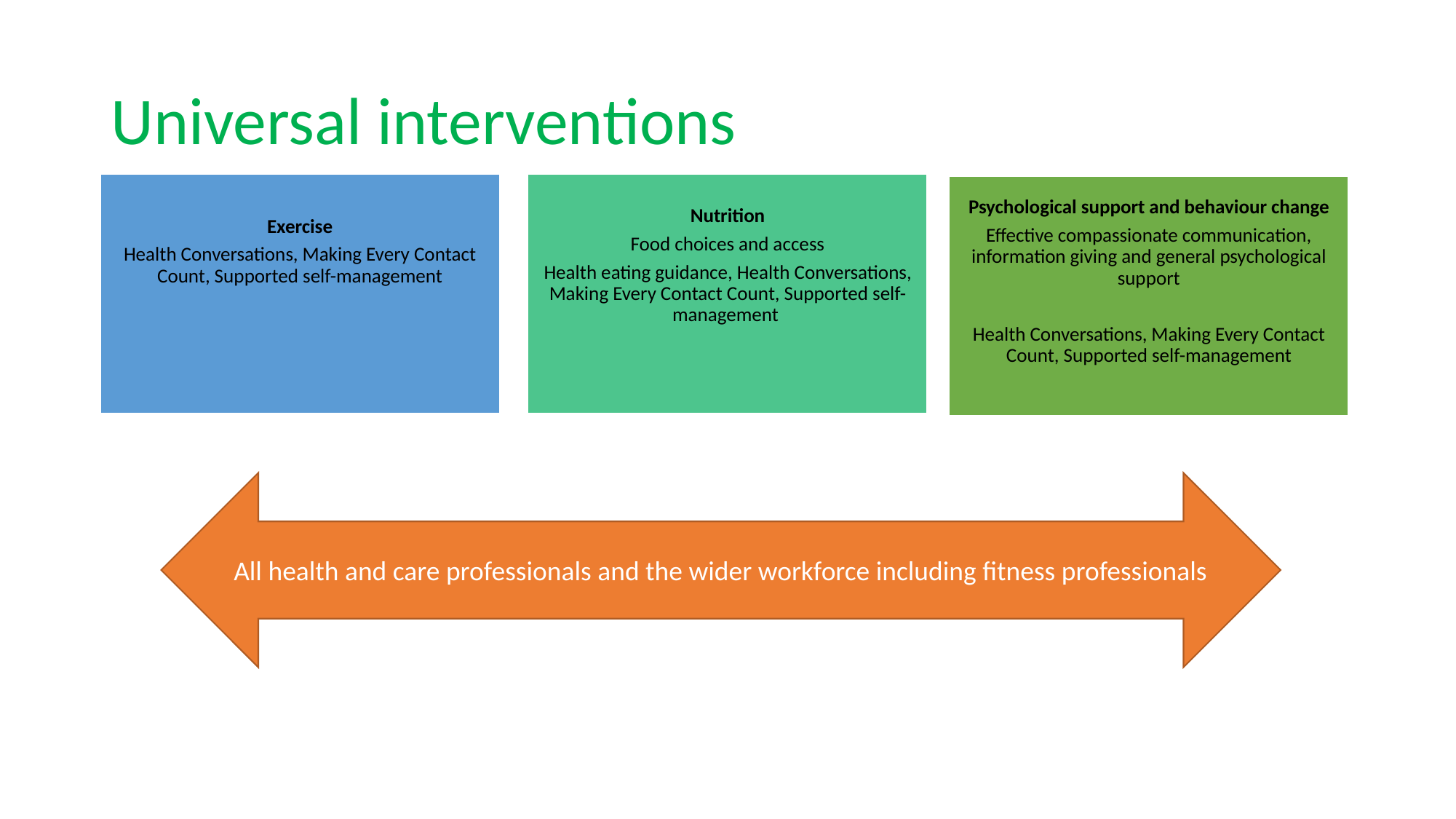

# Universal interventions
Exercise
Health Conversations, Making Every Contact Count, Supported self-management

Nutrition
Food choices and access
Health eating guidance, Health Conversations, Making Every Contact Count, Supported self-management

Psychological support and behaviour change
Effective compassionate communication, information giving and general psychological support

Health Conversations, Making Every Contact Count, Supported self-management

All health and care professionals and the wider workforce including fitness professionals